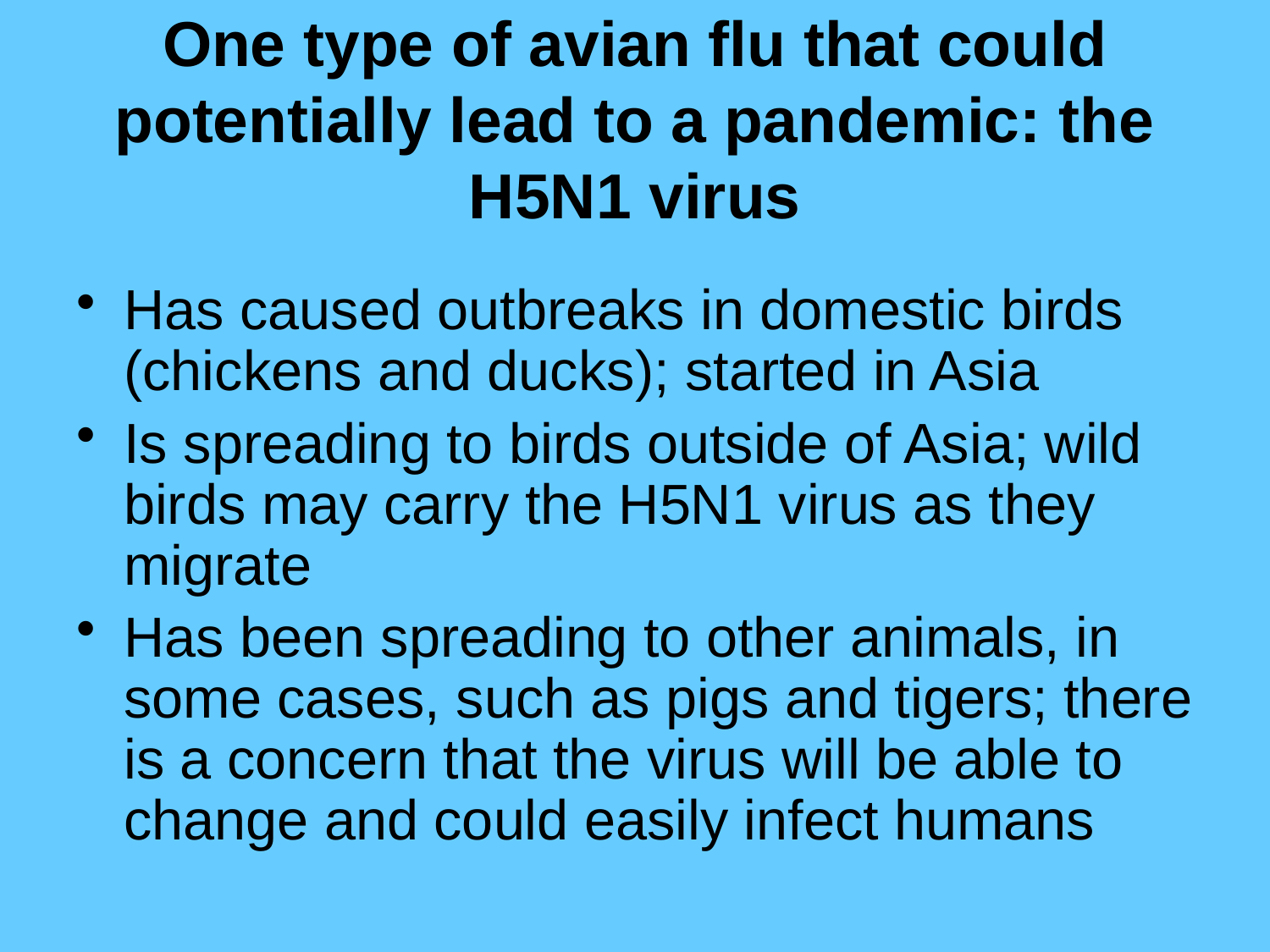

# One type of avian flu that could potentially lead to a pandemic: the H5N1 virus
Has caused outbreaks in domestic birds (chickens and ducks); started in Asia
Is spreading to birds outside of Asia; wild birds may carry the H5N1 virus as they migrate
Has been spreading to other animals, in some cases, such as pigs and tigers; there is a concern that the virus will be able to change and could easily infect humans